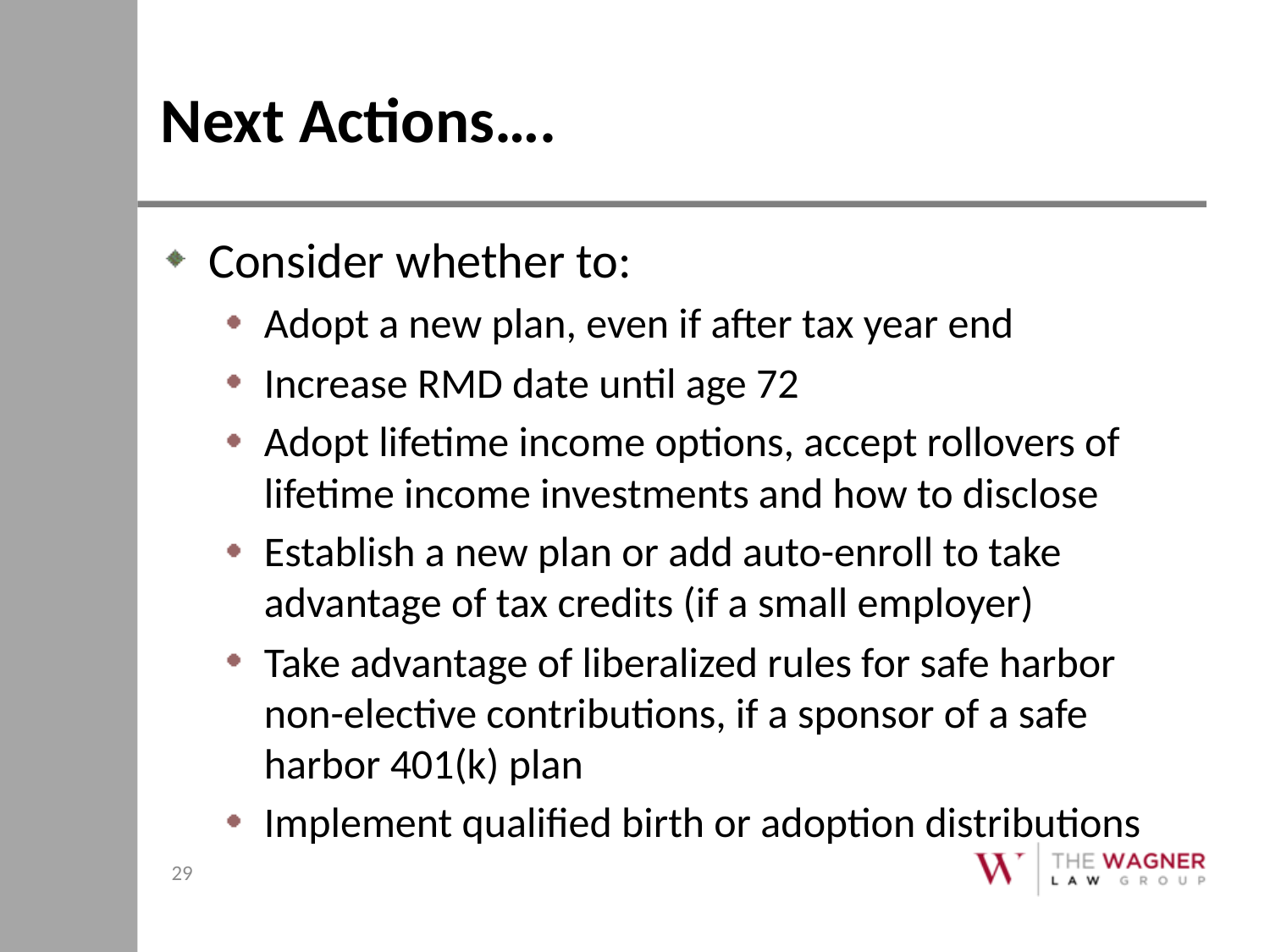

# Next Actions….
Consider whether to:
Adopt a new plan, even if after tax year end
Increase RMD date until age 72
Adopt lifetime income options, accept rollovers of lifetime income investments and how to disclose
Establish a new plan or add auto-enroll to take advantage of tax credits (if a small employer)
Take advantage of liberalized rules for safe harbor non-elective contributions, if a sponsor of a safe harbor 401(k) plan
Implement qualified birth or adoption distributions

29